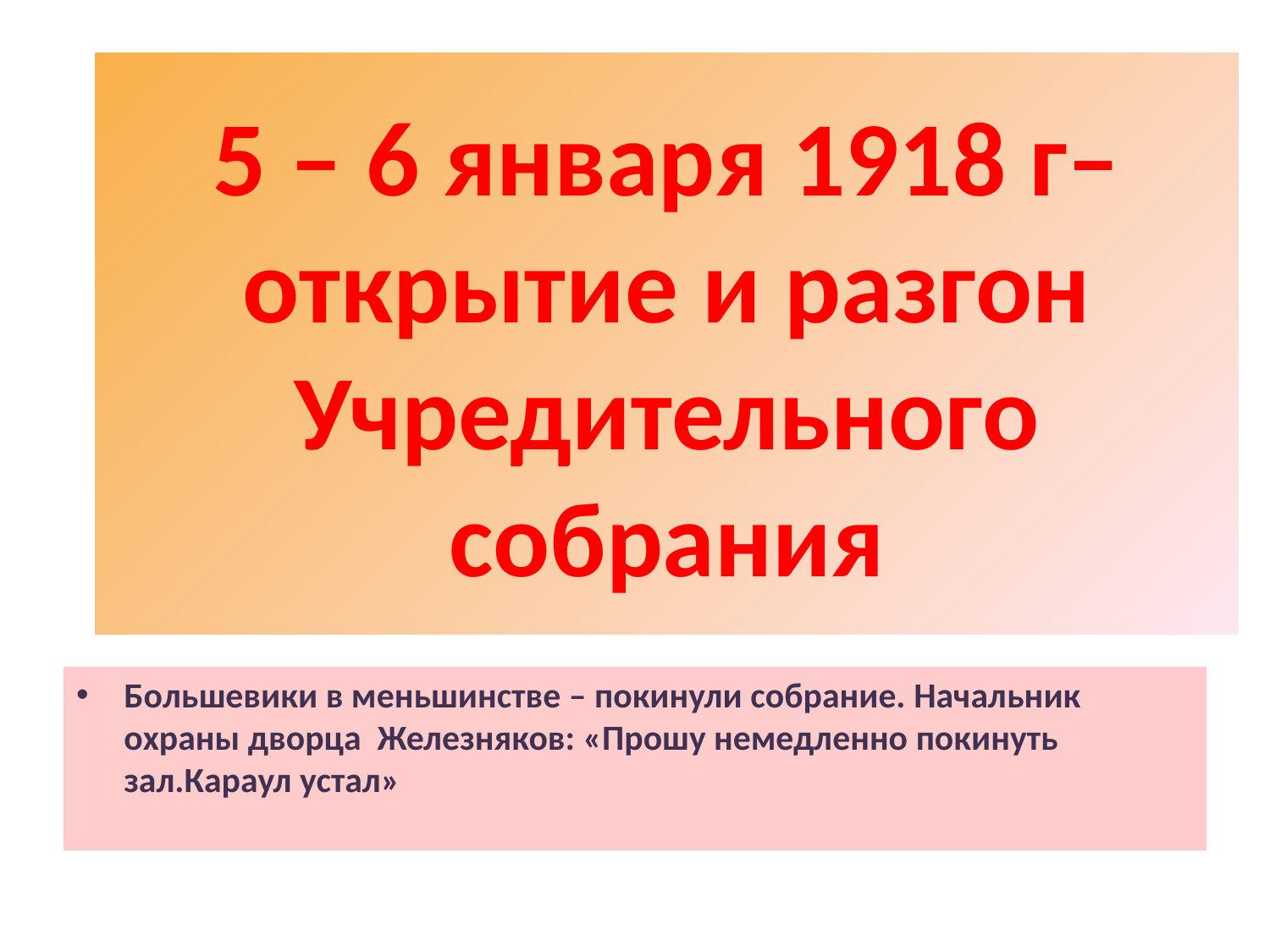

# 5 – 6 января 1918 г– открытие и разгон Учредительного собрания
Большевики в меньшинстве – покинули собрание. Начальник охраны дворца  Железняков: «Прошу немедленно покинуть зал.Караул устал»